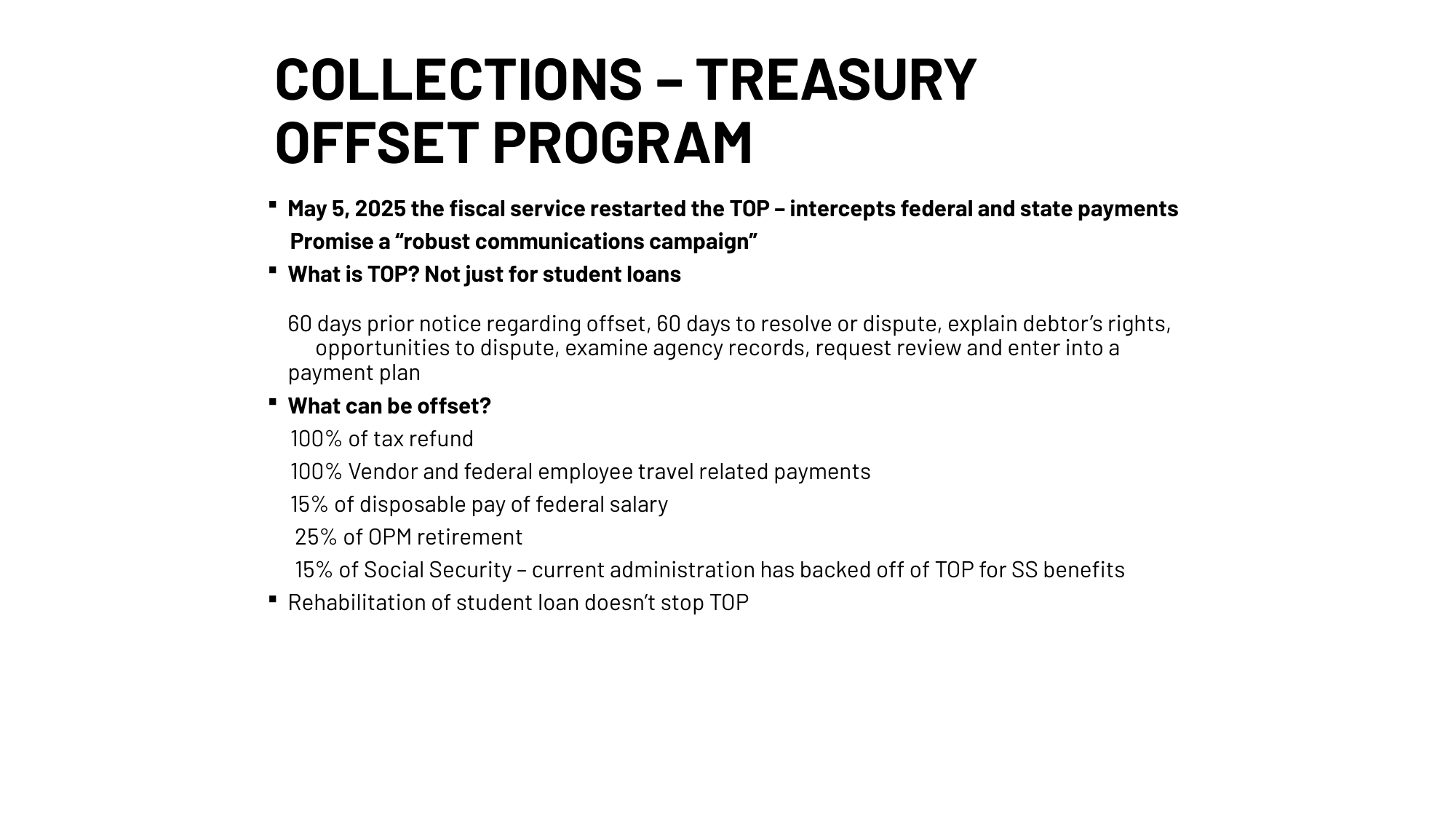

# Collections – Treasury offset program
May 5, 2025 the fiscal service restarted the TOP – intercepts federal and state payments
     Promise a “robust communications campaign”
What is TOP? Not just for student loans
60 days prior notice regarding offset, 60 days to resolve or dispute, explain debtor’s rights,          opportunities to dispute, examine agency records, request review and enter into a payment plan
What can be offset?
     100% of tax refund
     100% Vendor and federal employee travel related payments
     15% of disposable pay of federal salary
      25% of OPM retirement
      15% of Social Security – current administration has backed off of TOP for SS benefits
Rehabilitation of student loan doesn’t stop TOP